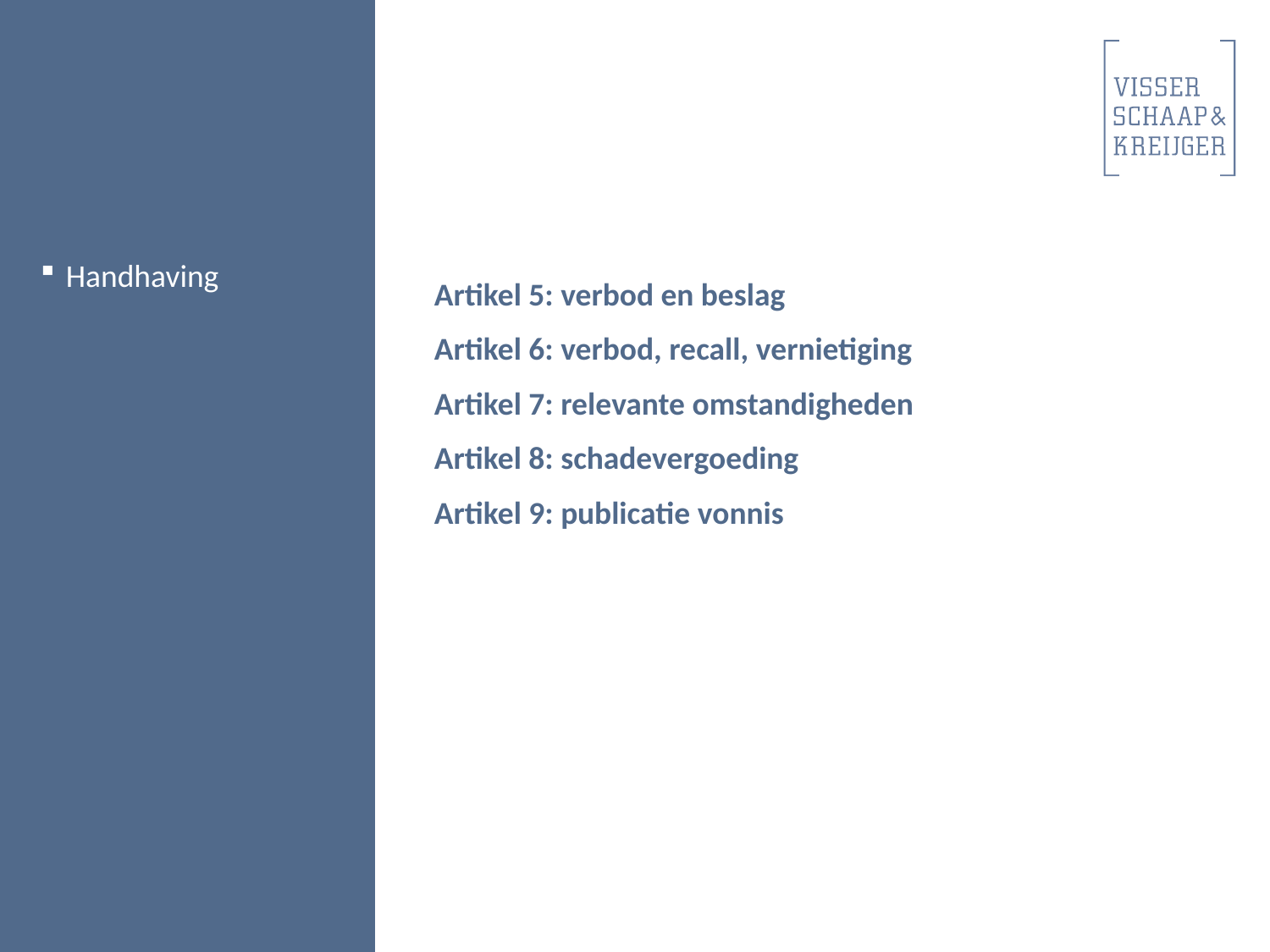

Artikel 5: verbod en beslag
Artikel 6: verbod, recall, vernietiging
Artikel 7: relevante omstandigheden
Artikel 8: schadevergoeding
Artikel 9: publicatie vonnis

Handhaving